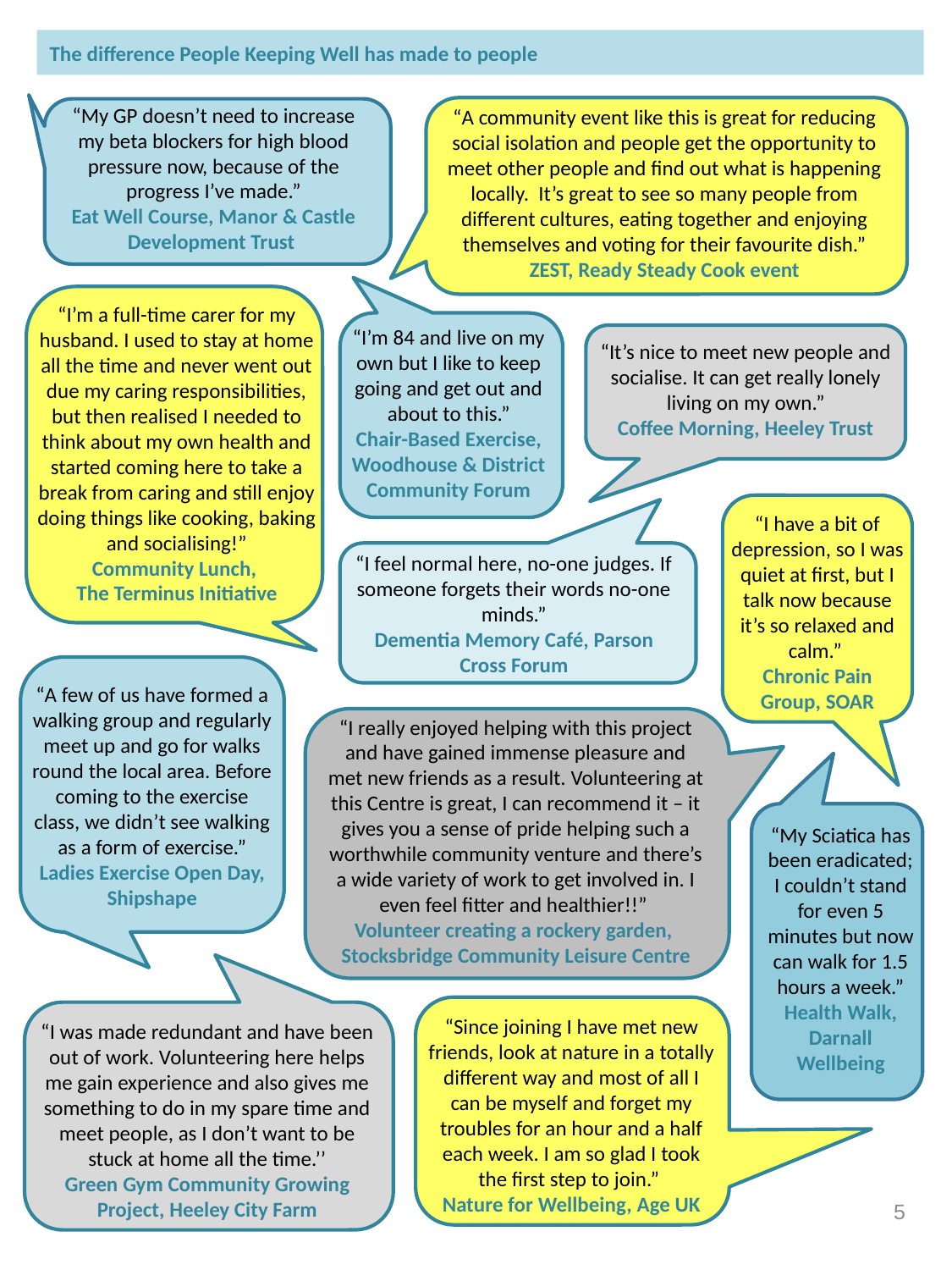

The difference People Keeping Well has made to people
“My GP doesn’t need to increase my beta blockers for high blood pressure now, because of the progress I’ve made.”
Eat Well Course, Manor & Castle Development Trust

“A community event like this is great for reducing social isolation and people get the opportunity to meet other people and find out what is happening locally.  It’s great to see so many people from different cultures, eating together and enjoying themselves and voting for their favourite dish.”
ZEST, Ready Steady Cook event

“I’m a full-time carer for my husband. I used to stay at home all the time and never went out due my caring responsibilities, but then realised I needed to think about my own health and started coming here to take a break from caring and still enjoy doing things like cooking, baking and socialising!”
Community Lunch,
The Terminus Initiative

“I’m 84 and live on my own but I like to keep going and get out and about to this.”
Chair-Based Exercise, Woodhouse & District Community Forum

“It’s nice to meet new people and socialise. It can get really lonely living on my own.”
Coffee Morning, Heeley Trust

“I have a bit of depression, so I was quiet at first, but I talk now because it’s so relaxed and calm.”
Chronic Pain Group, SOAR

“I feel normal here, no-one judges. If someone forgets their words no-one minds.”
Dementia Memory Café, Parson Cross Forum

“A few of us have formed a walking group and regularly meet up and go for walks round the local area. Before coming to the exercise class, we didn’t see walking as a form of exercise.”
Ladies Exercise Open Day, Shipshape
“I really enjoyed helping with this project and have gained immense pleasure and met new friends as a result. Volunteering at this Centre is great, I can recommend it – it gives you a sense of pride helping such a worthwhile community venture and there’s a wide variety of work to get involved in. I even feel fitter and healthier!!”
Volunteer creating a rockery garden,
Stocksbridge Community Leisure Centre

“My Sciatica has been eradicated; I couldn’t stand for even 5 minutes but now can walk for 1.5 hours a week.”
Health Walk, Darnall Wellbeing

“Since joining I have met new friends, look at nature in a totally different way and most of all I can be myself and forget my troubles for an hour and a half each week. I am so glad I took the first step to join.”
Nature for Wellbeing, Age UK
“I was made redundant and have been out of work. Volunteering here helps me gain experience and also gives me something to do in my spare time and meet people, as I don’t want to be stuck at home all the time.’’
Green Gym Community Growing Project, Heeley City Farm
5